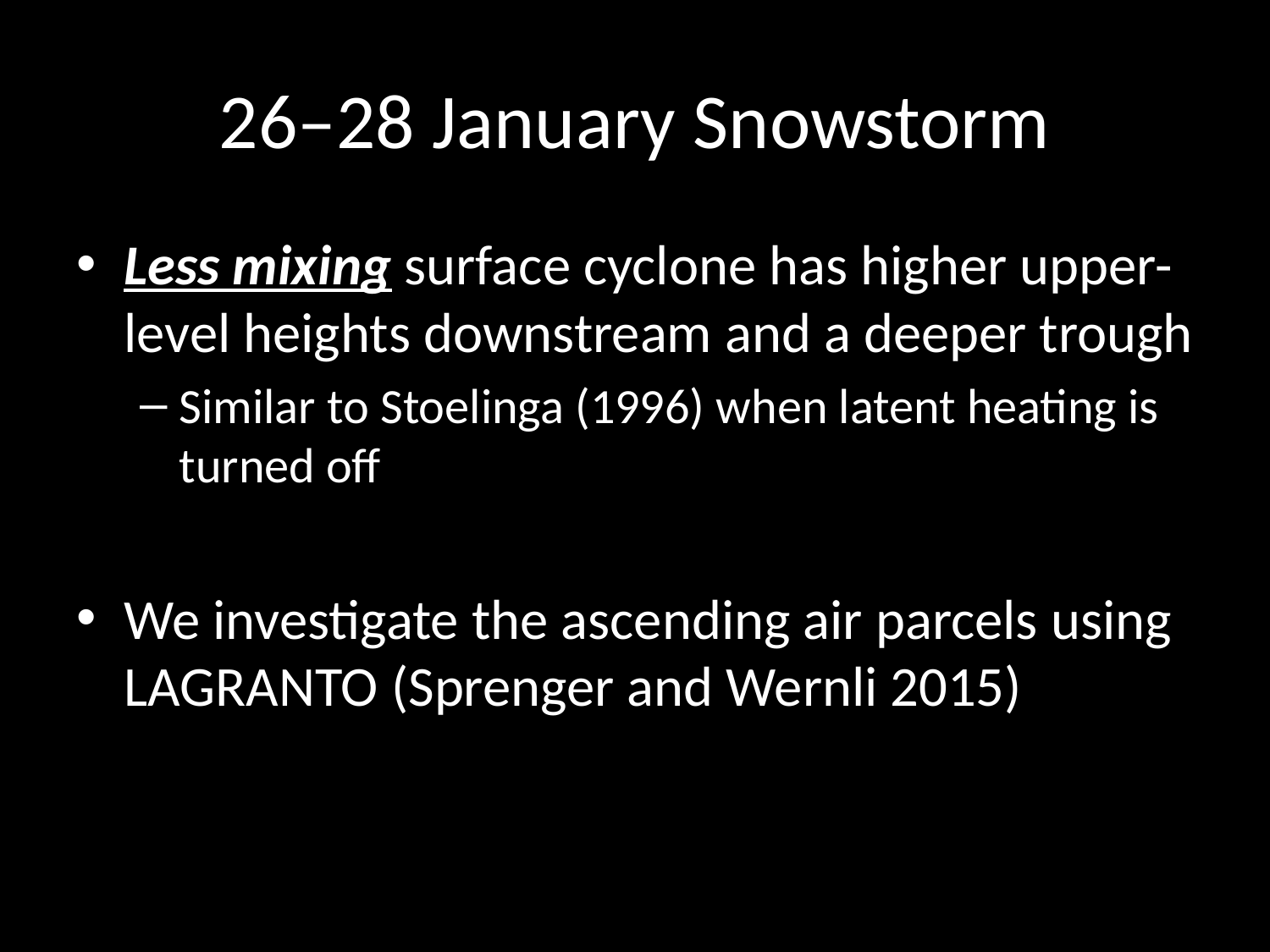

# 26–28 January Snowstorm
Less mixing surface cyclone has higher upper-level heights downstream and a deeper trough
Similar to Stoelinga (1996) when latent heating is turned off

We investigate the ascending air parcels using LAGRANTO (Sprenger and Wernli 2015)